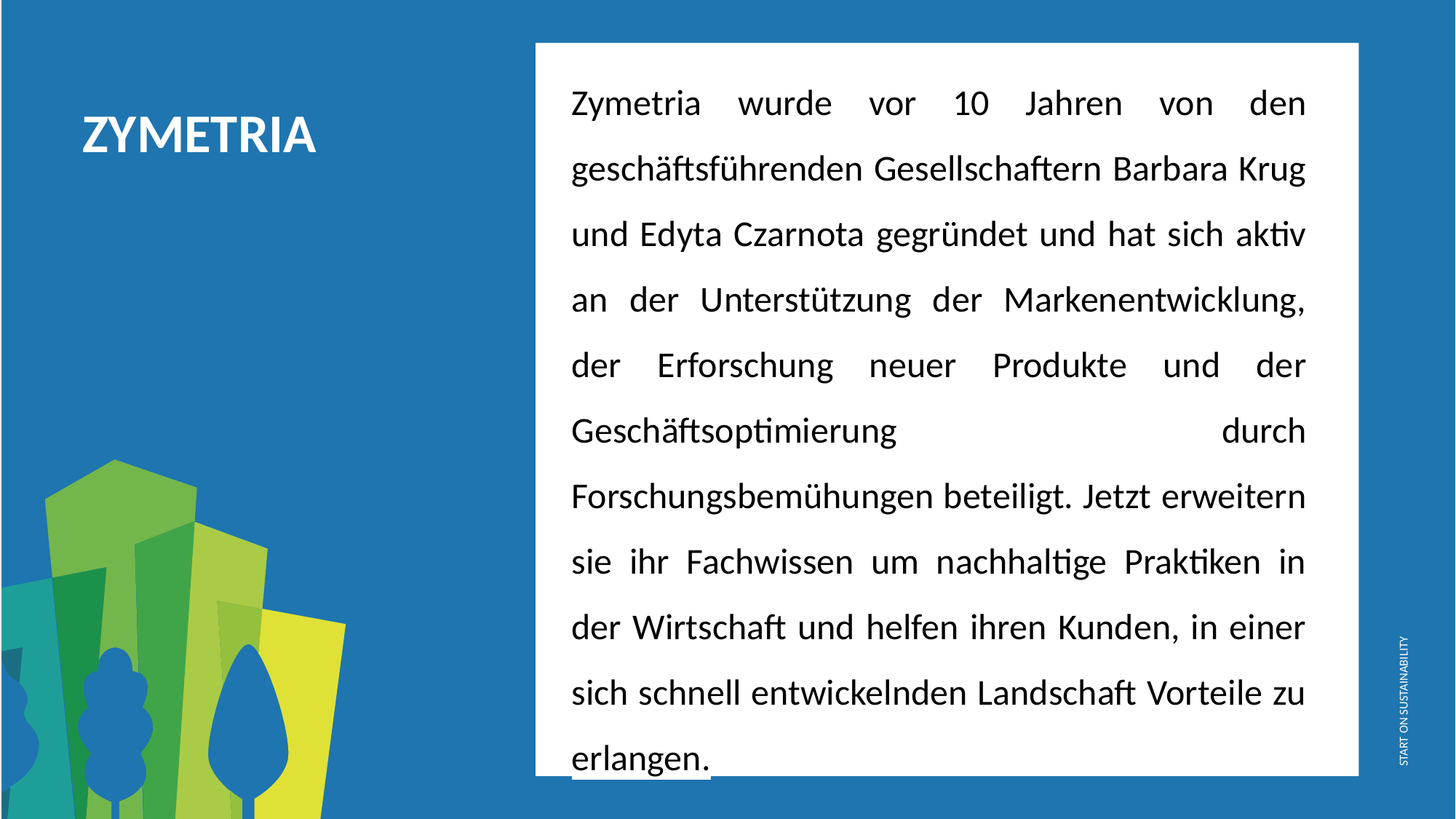

Zymetria wurde vor 10 Jahren von den geschäftsführenden Gesellschaftern Barbara Krug und Edyta Czarnota gegründet und hat sich aktiv an der Unterstützung der Markenentwicklung, der Erforschung neuer Produkte und der Geschäftsoptimierung durch Forschungsbemühungen beteiligt. Jetzt erweitern sie ihr Fachwissen um nachhaltige Praktiken in der Wirtschaft und helfen ihren Kunden, in einer sich schnell entwickelnden Landschaft Vorteile zu erlangen.
ZYMETRIA